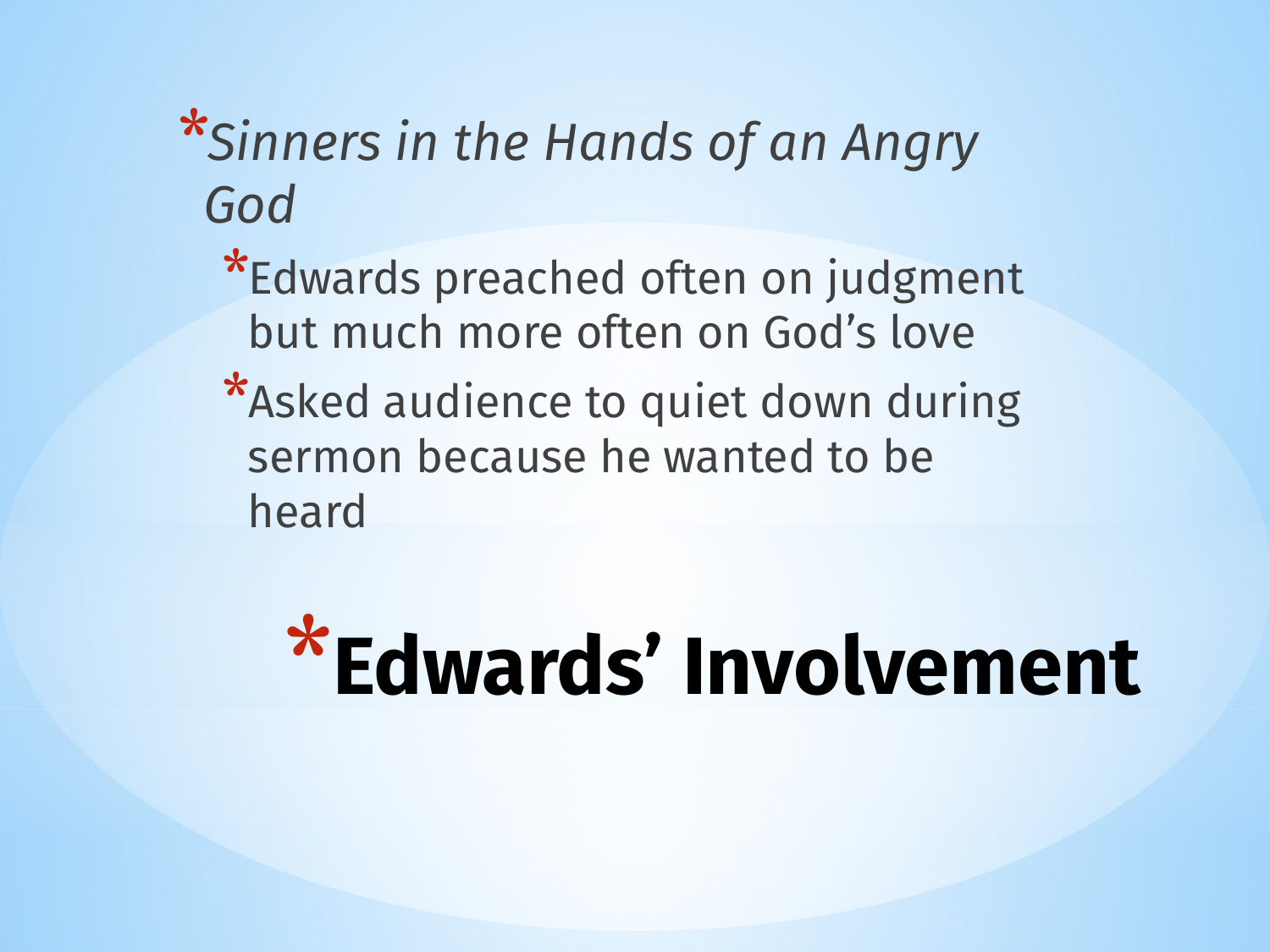

Sinners in the Hands of an Angry God
Edwards preached often on judgment but much more often on God’s love
Asked audience to quiet down during sermon because he wanted to be heard
# Edwards’ Involvement